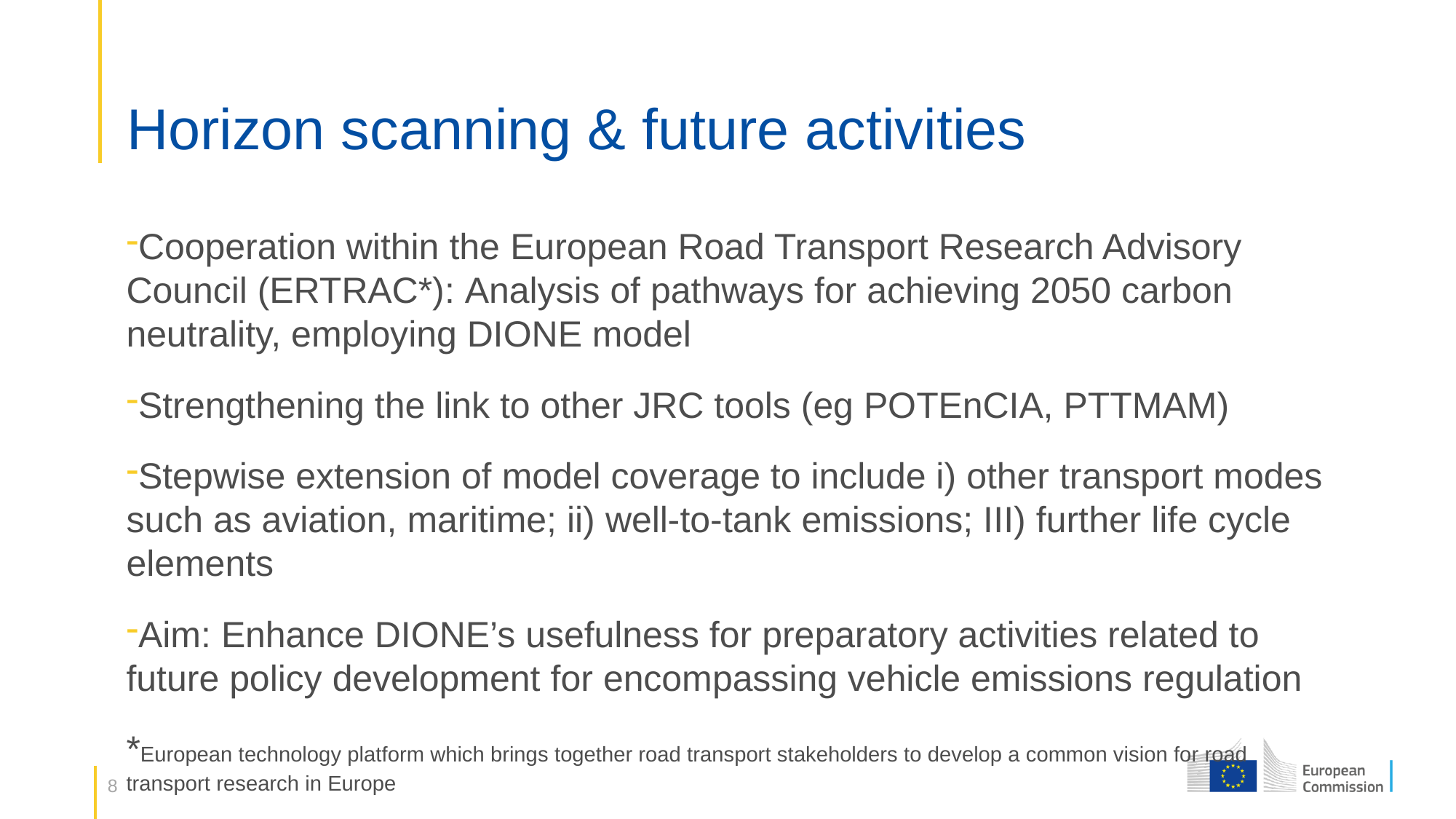

# Horizon scanning & future activities
Cooperation within the European Road Transport Research Advisory Council (ERTRAC*): Analysis of pathways for achieving 2050 carbon neutrality, employing DIONE model
Strengthening the link to other JRC tools (eg POTEnCIA, PTTMAM)
Stepwise extension of model coverage to include i) other transport modes such as aviation, maritime; ii) well-to-tank emissions; III) further life cycle elements
Aim: Enhance DIONE’s usefulness for preparatory activities related to future policy development for encompassing vehicle emissions regulation
*European technology platform which brings together road transport stakeholders to develop a common vision for road transport research in Europe